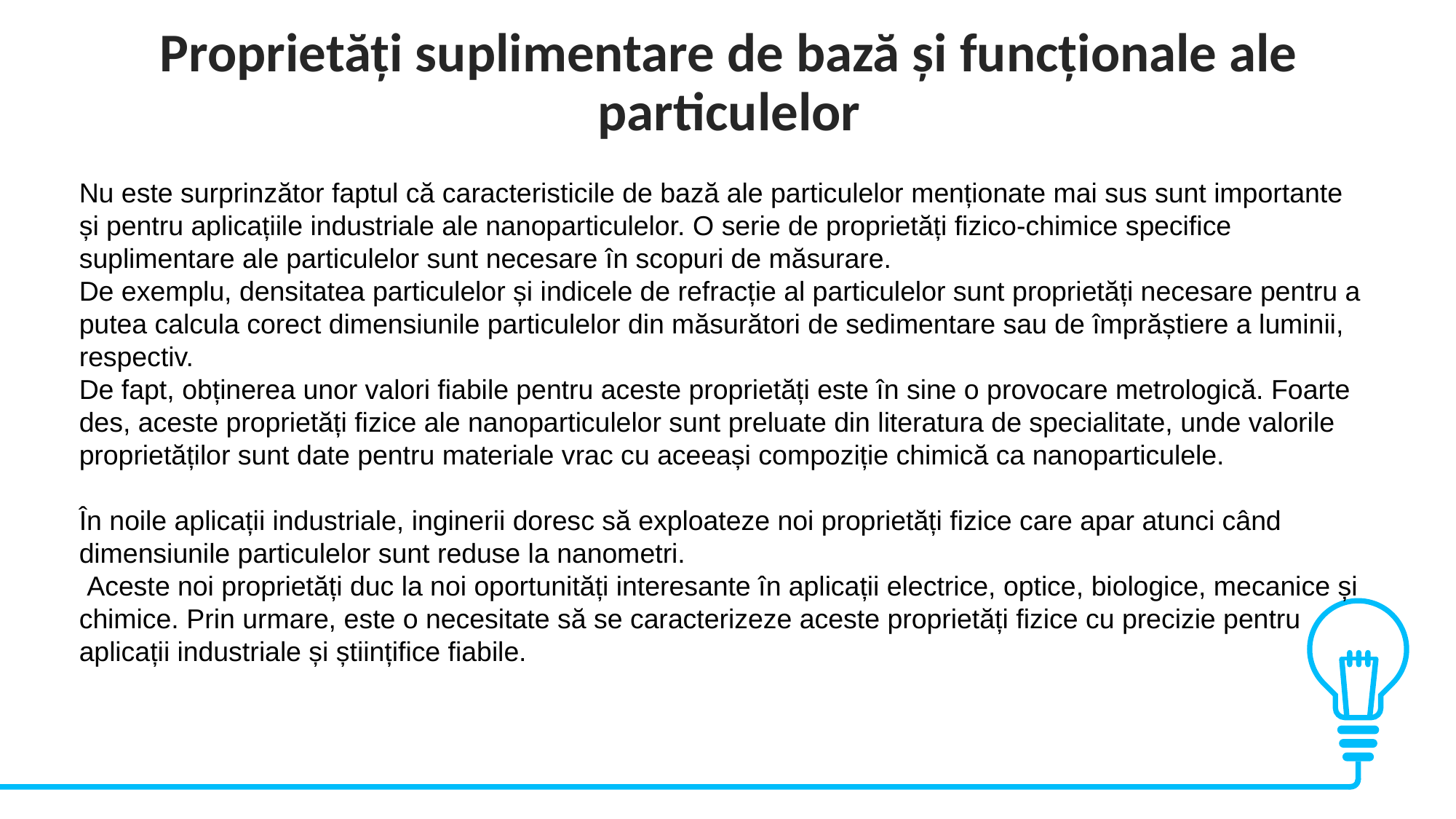

Proprietăți suplimentare de bază și funcționale ale particulelor
Nu este surprinzător faptul că caracteristicile de bază ale particulelor menționate mai sus sunt importante și pentru aplicațiile industriale ale nanoparticulelor. O serie de proprietăți fizico-chimice specifice suplimentare ale particulelor sunt necesare în scopuri de măsurare.
De exemplu, densitatea particulelor și indicele de refracție al particulelor sunt proprietăți necesare pentru a putea calcula corect dimensiunile particulelor din măsurători de sedimentare sau de împrăștiere a luminii, respectiv.
De fapt, obținerea unor valori fiabile pentru aceste proprietăți este în sine o provocare metrologică. Foarte des, aceste proprietăți fizice ale nanoparticulelor sunt preluate din literatura de specialitate, unde valorile proprietăților sunt date pentru materiale vrac cu aceeași compoziție chimică ca nanoparticulele.

În noile aplicații industriale, inginerii doresc să exploateze noi proprietăți fizice care apar atunci când dimensiunile particulelor sunt reduse la nanometri.
 Aceste noi proprietăți duc la noi oportunități interesante în aplicații electrice, optice, biologice, mecanice și chimice. Prin urmare, este o necesitate să se caracterizeze aceste proprietăți fizice cu precizie pentru aplicații industriale și științifice fiabile.